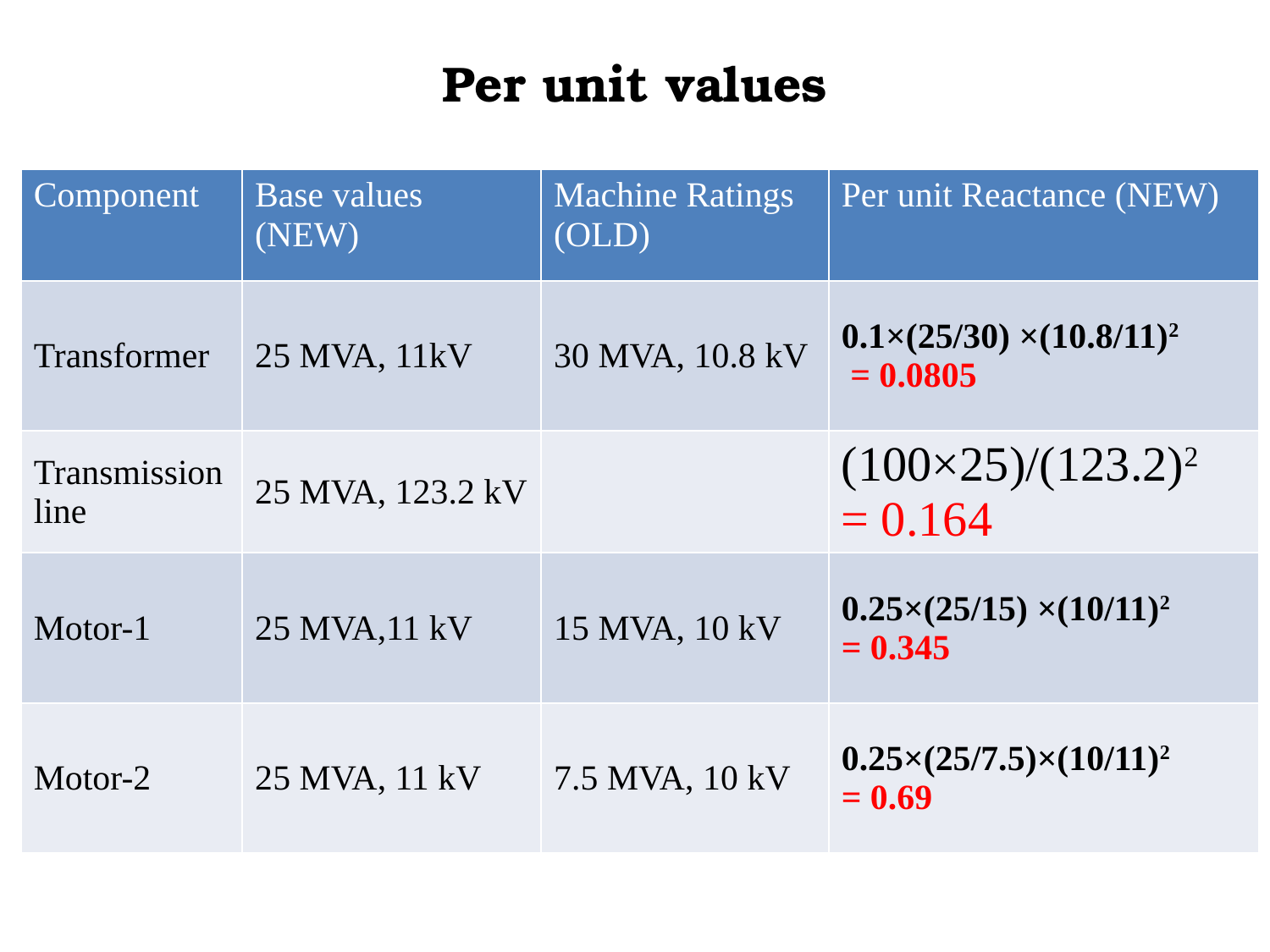

# Per unit values
| Component | Base values (NEW) | Machine Ratings (OLD) | Per unit Reactance (NEW) |
| --- | --- | --- | --- |
| Transformer | 25 MVA, 11kV | 30 MVA, 10.8 kV | 0.1×(25/30) ×(10.8/11)2 = 0.0805 |
| Transmission line | 25 MVA, 123.2 kV |  | (100×25)/(123.2)2 = 0.164 |
| Motor-1 | 25 MVA,11 kV | 15 MVA, 10 kV | 0.25×(25/15) ×(10/11)2 = 0.345 |
| Motor-2 | 25 MVA, 11 kV | 7.5 MVA, 10 kV | 0.25×(25/7.5)×(10/11)2 = 0.69 |